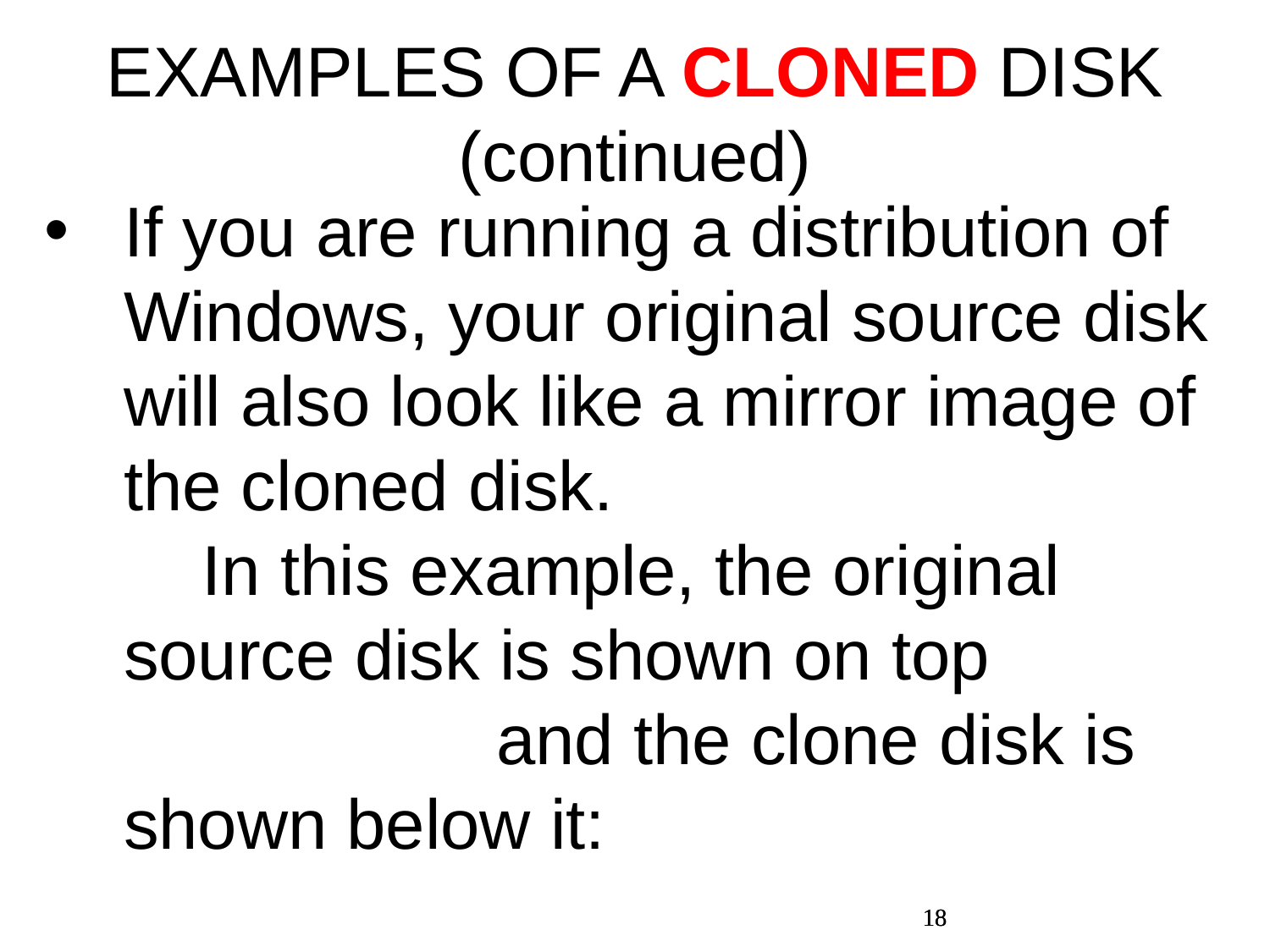

EXAMPLES OF A CLONED DISK (continued)
If you are running a distribution of Windows, your original source disk will also look like a mirror image of the cloned disk.                                     In this example, the original source disk is shown on top                                 and the clone disk is shown below it:
18
18